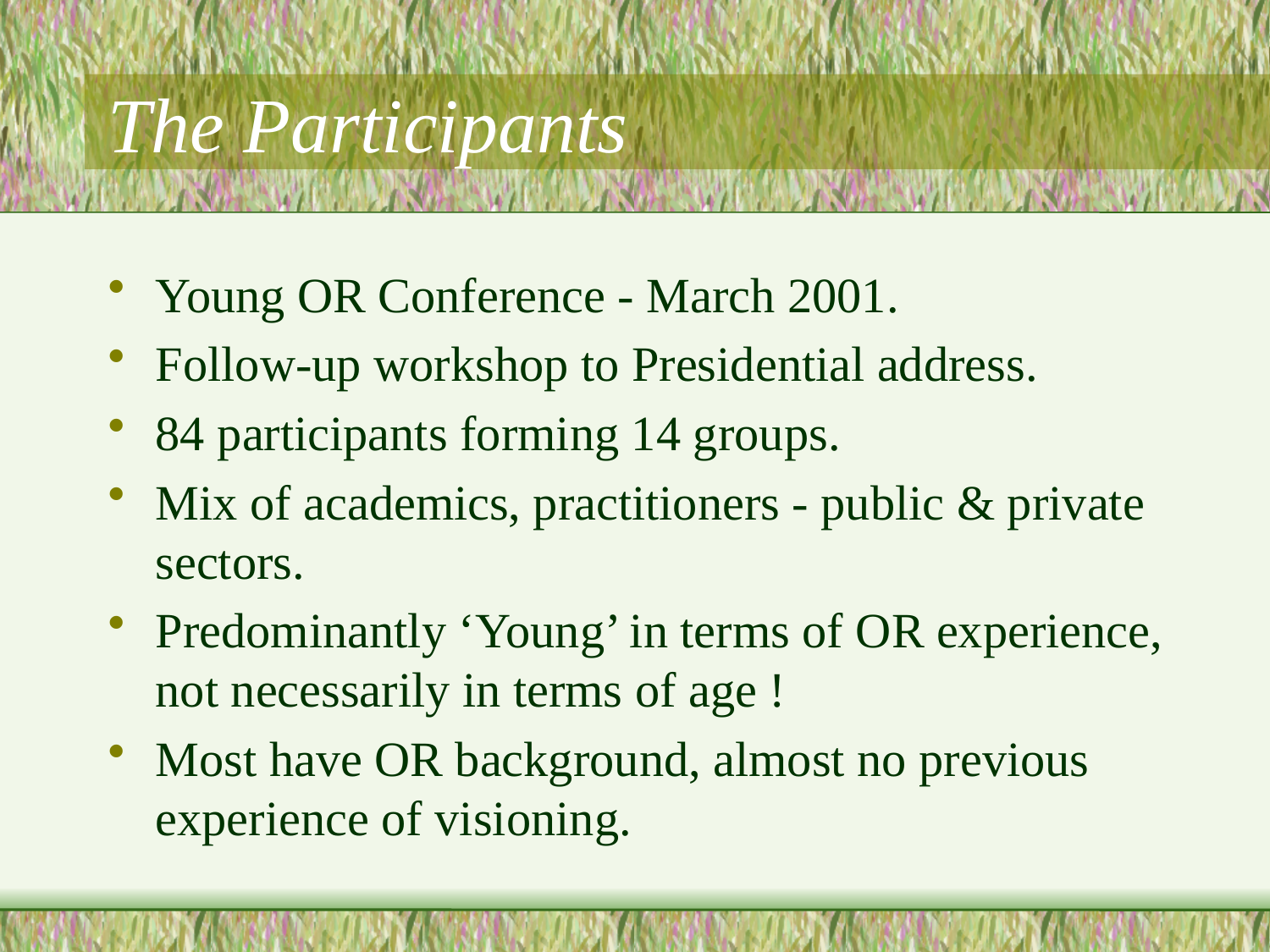

# The Participants
Young OR Conference - March 2001.
Follow-up workshop to Presidential address.
84 participants forming 14 groups.
Mix of academics, practitioners - public & private sectors.
Predominantly ‘Young’ in terms of OR experience, not necessarily in terms of age !
Most have OR background, almost no previous experience of visioning.